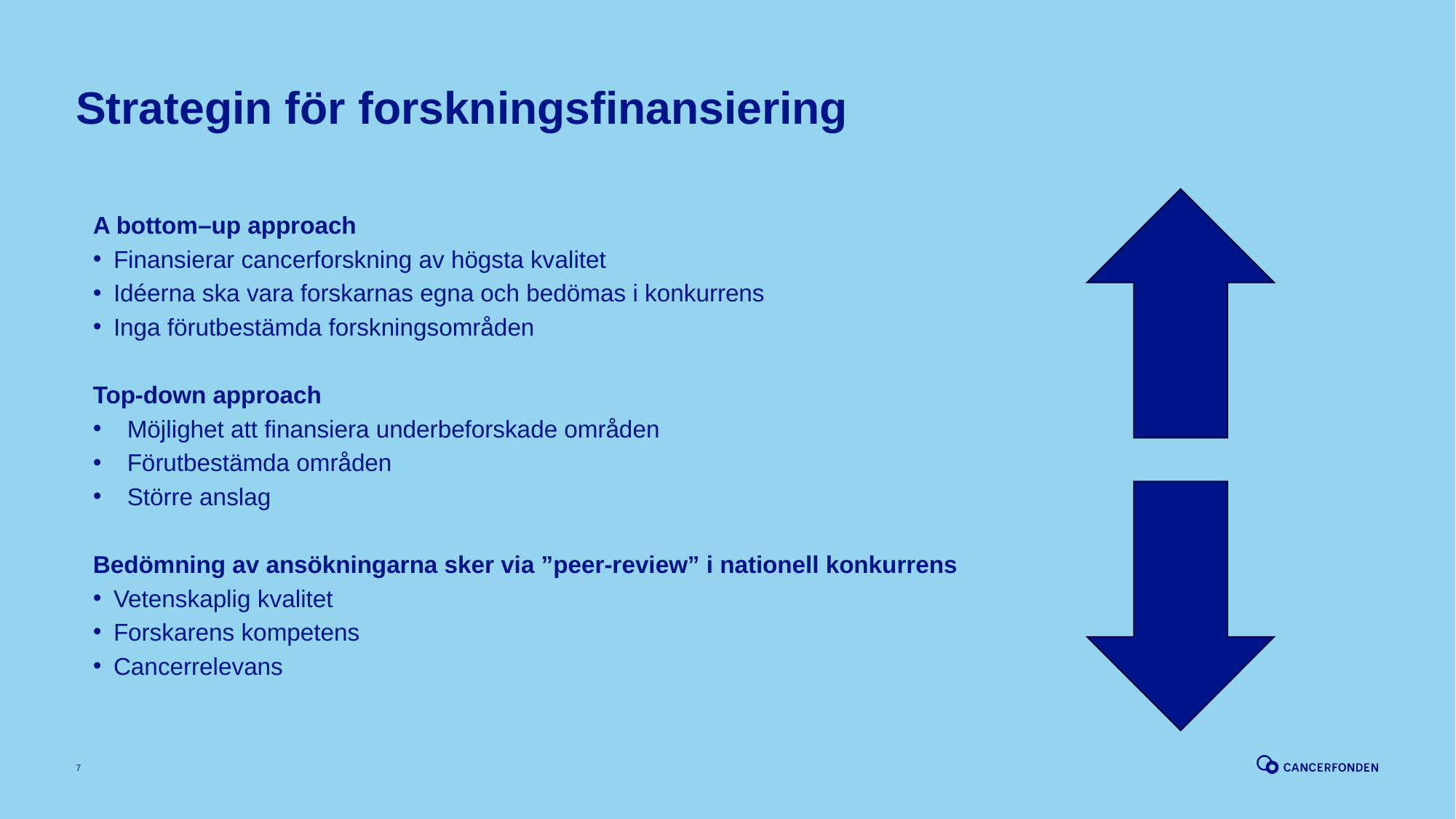

# Strategin för forskningsfinansiering

A bottom–up approach
Finansierar cancerforskning av högsta kvalitet
Idéerna ska vara forskarnas egna och bedömas i konkurrens
Inga förutbestämda forskningsområden

Top-down approach
Möjlighet att finansiera underbeforskade områden
Förutbestämda områden
Större anslag

Bedömning av ansökningarna sker via ”peer-review” i nationell konkurrens
Vetenskaplig kvalitet
Forskarens kompetens
Cancerrelevans

7